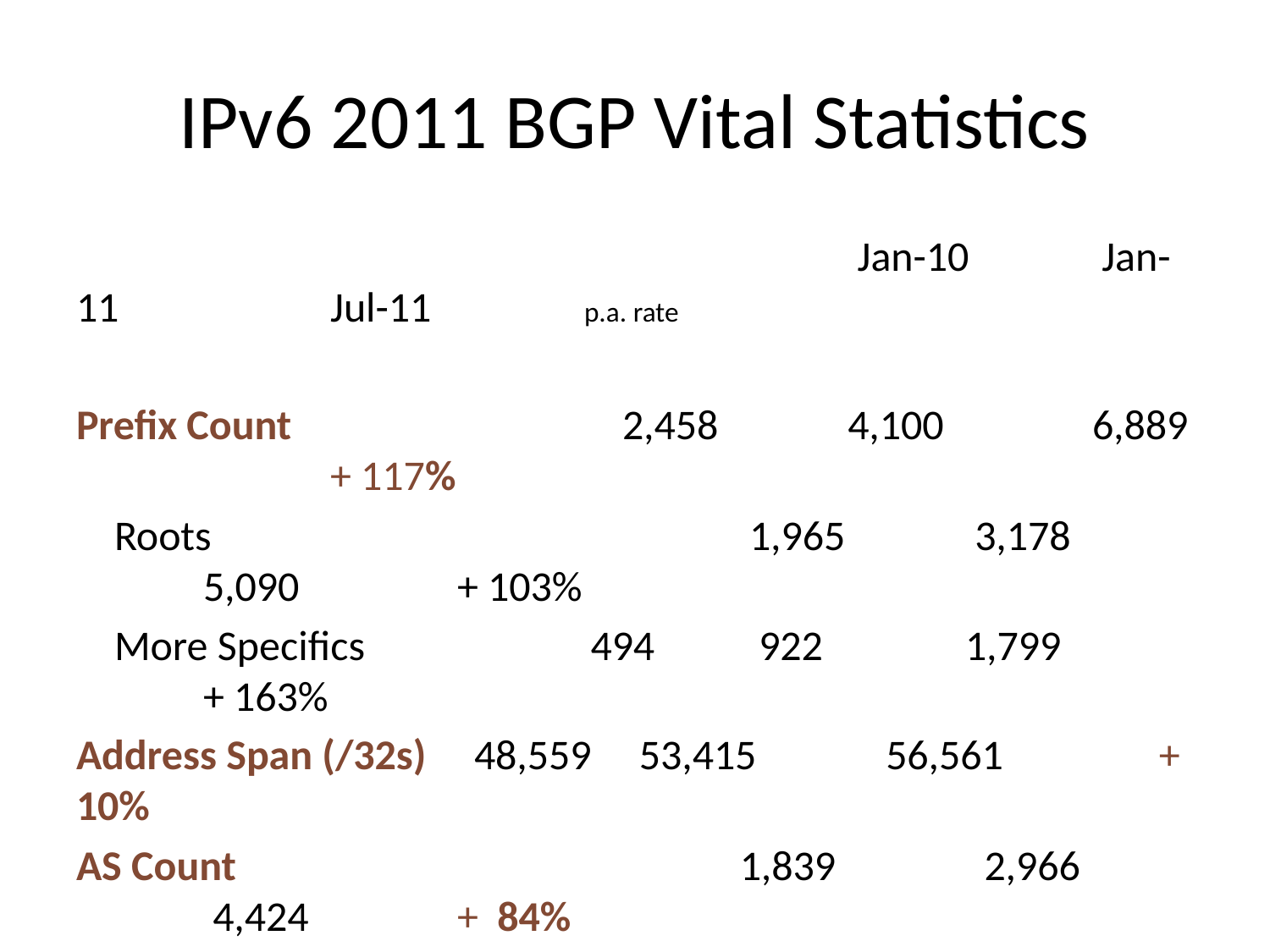

# IPv6 2011 BGP Vital Statistics
						  Jan-10   	 Jan-11		Jul-11		p.a. rate

Prefix Count			    2,458	 4,100		6,889		+ 117%
    Roots				    1,965	 3,178		5,090		+ 103%
    More Specifics	              494	     922		1,799		+ 163%
Address Span (/32s)     48,559     53,415	     56,561	       +  10%
AS Count				   1,839		  2,966		 4,424		+  84%
  Transit				       348	     556		    808          + 78%
  Stub					   1,437		   2,343		 3,549          + 88%